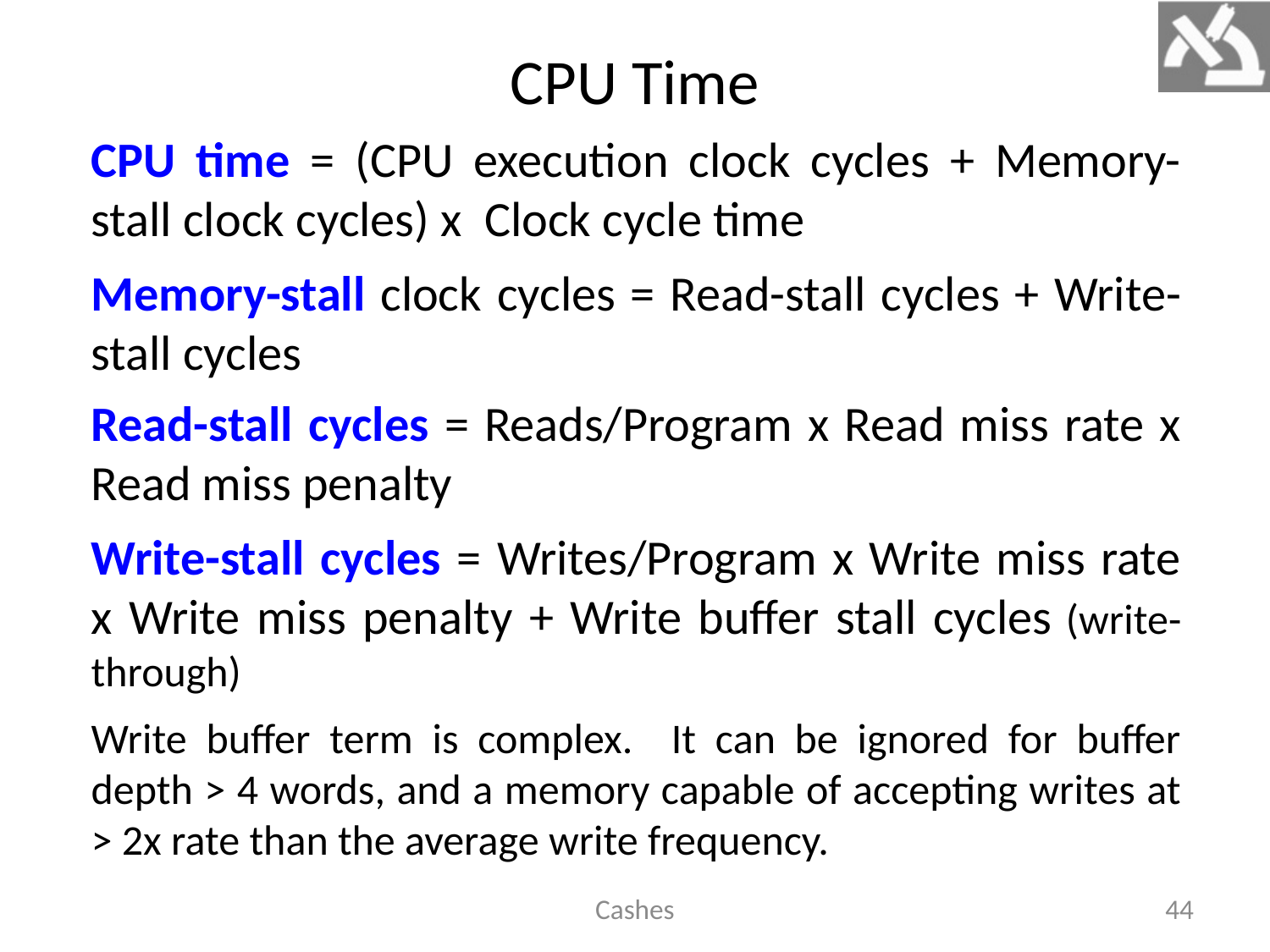

# CPU Time
CPU time = (CPU execution clock cycles + Memory-stall clock cycles) x  Clock cycle time
Memory-stall clock cycles = Read-stall cycles + Write-stall cycles
Read-stall cycles = Reads/Program x Read miss rate x Read miss penalty
Write-stall cycles = Writes/Program x Write miss rate x Write miss penalty + Write buffer stall cycles (write-through)
Write buffer term is complex.  It can be ignored for buffer depth > 4 words, and a memory capable of accepting writes at > 2x rate than the average write frequency.
Cashes
44